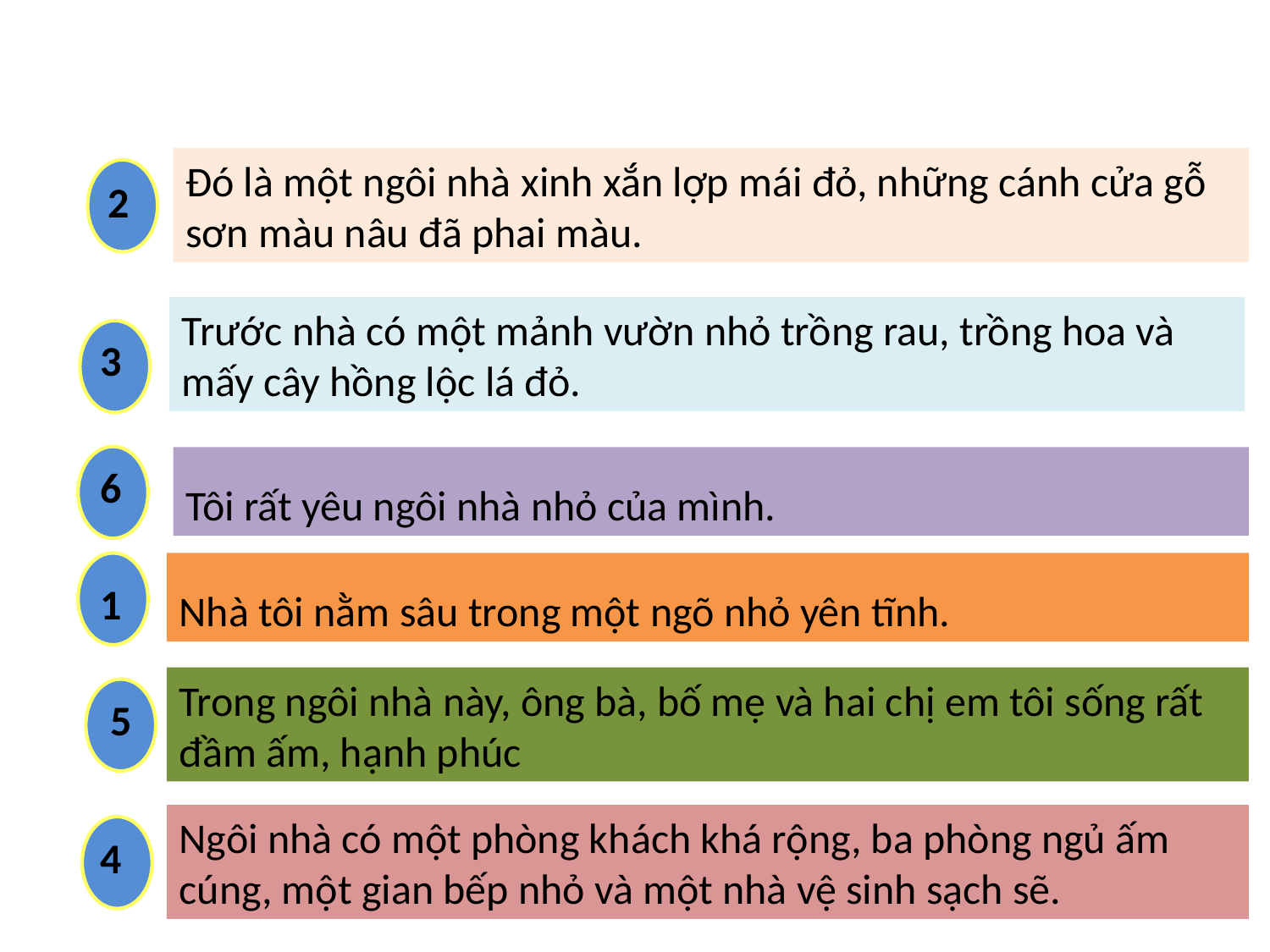

Đó là một ngôi nhà xinh xắn lợp mái đỏ, những cánh cửa gỗ sơn màu nâu đã phai màu.

2
Trước nhà có một mảnh vườn nhỏ trồng rau, trồng hoa và mấy cây hồng lộc lá đỏ.

3

Tôi rất yêu ngôi nhà nhỏ của mình.
6

Nhà tôi nằm sâu trong một ngõ nhỏ yên tĩnh.
1
Trong ngôi nhà này, ông bà, bố mẹ và hai chị em tôi sống rất đầm ấm, hạnh phúc

5
Ngôi nhà có một phòng khách khá rộng, ba phòng ngủ ấm cúng, một gian bếp nhỏ và một nhà vệ sinh sạch sẽ.

4